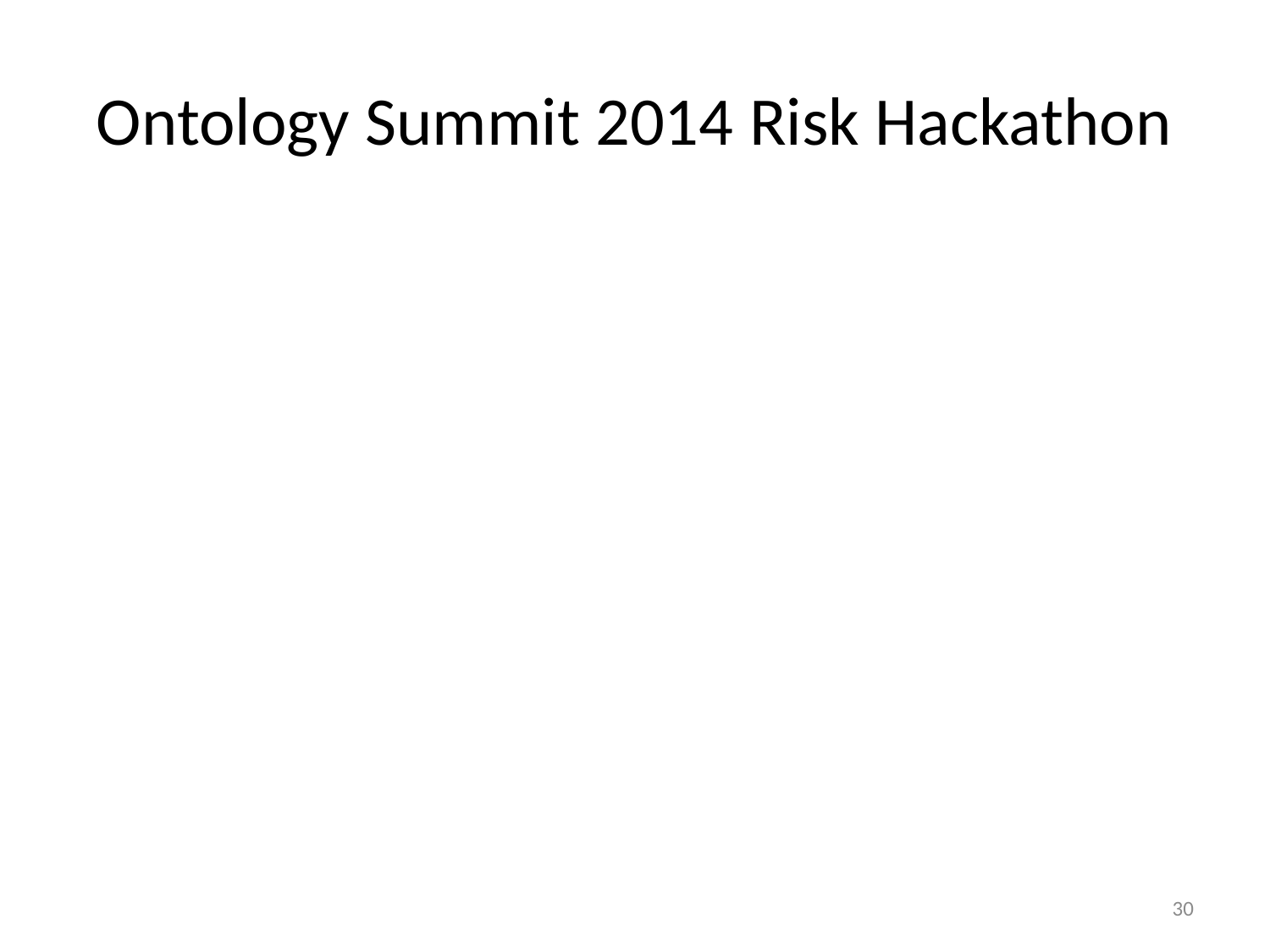

# Ontology Summit 2014 Risk Hackathon

30